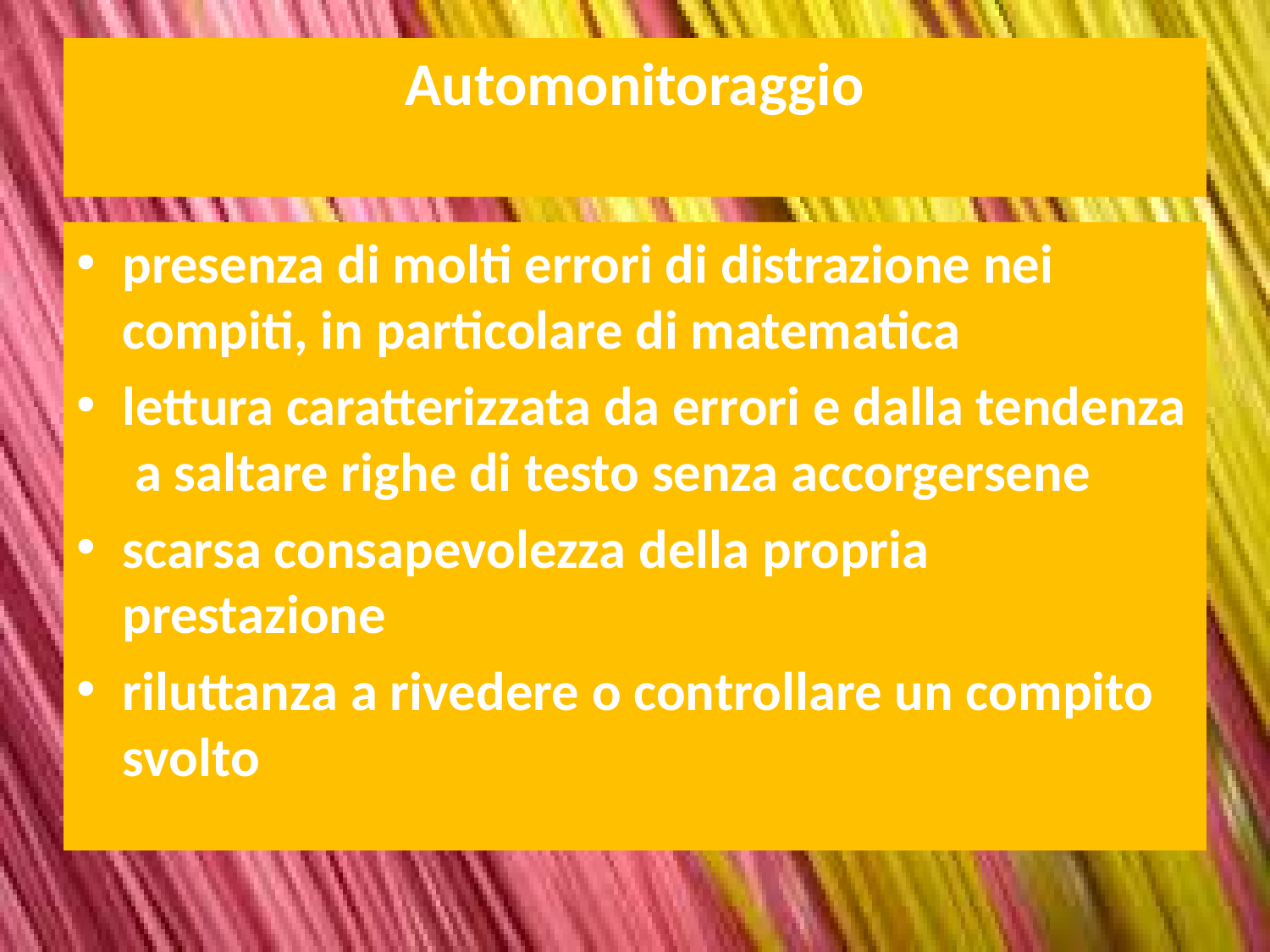

# Automonitoraggio
presenza di molti errori di distrazione nei compiti, in particolare di matematica
lettura caratterizzata da errori e dalla tendenza  a saltare righe di testo senza accorgersene
scarsa consapevolezza della propria prestazione
riluttanza a rivedere o controllare un compito svolto